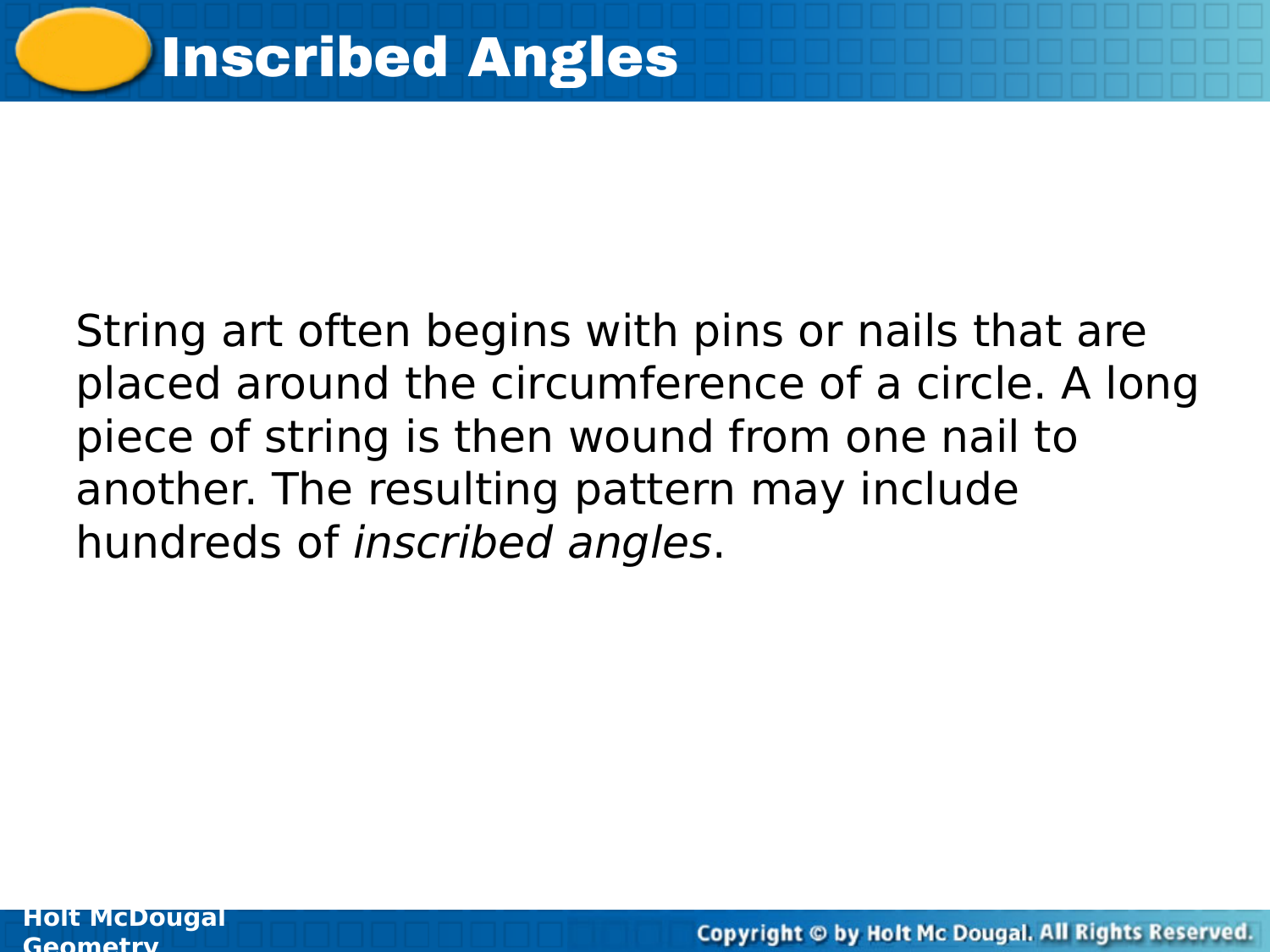

String art often begins with pins or nails that are placed around the circumference of a circle. A long piece of string is then wound from one nail to another. The resulting pattern may include hundreds of inscribed angles.